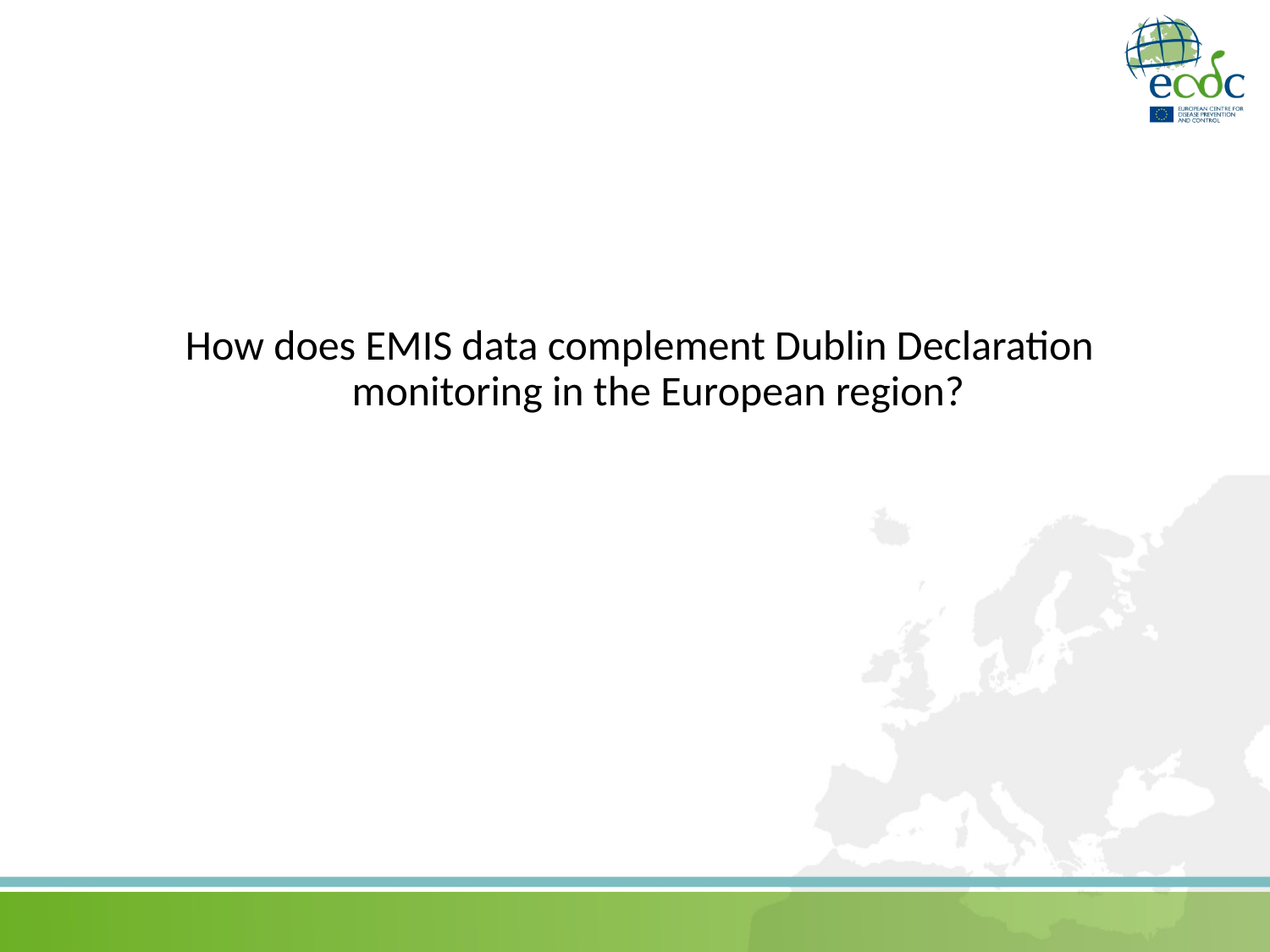

#

How does EMIS data complement Dublin Declaration monitoring in the European region?